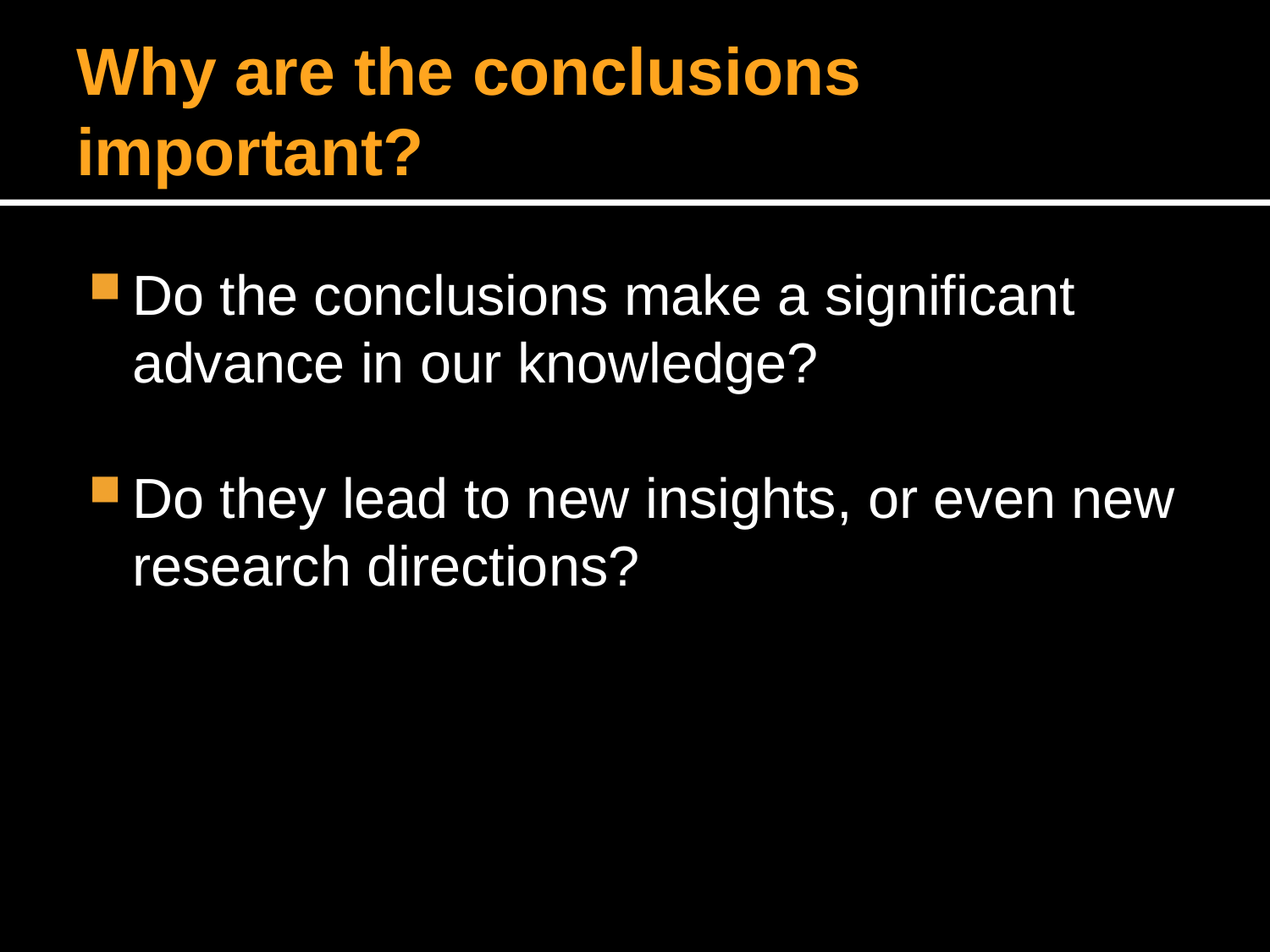

# Why are the conclusions important?
Do the conclusions make a significant advance in our knowledge?

Do they lead to new insights, or even new research directions?